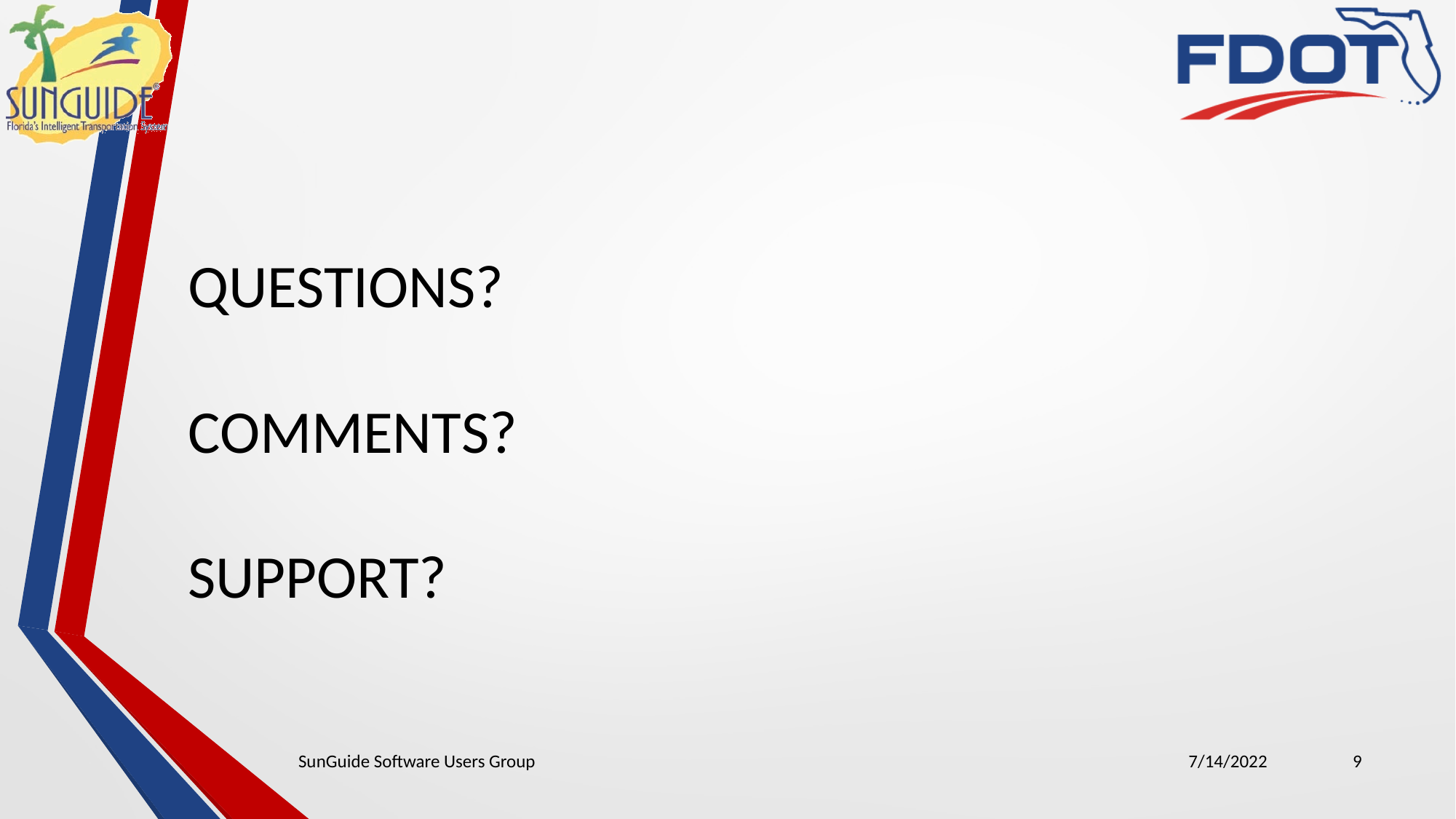

QUESTIONS?

COMMENTS?

SUPPORT?

SunGuide Software Users Group
7/14/2022
9